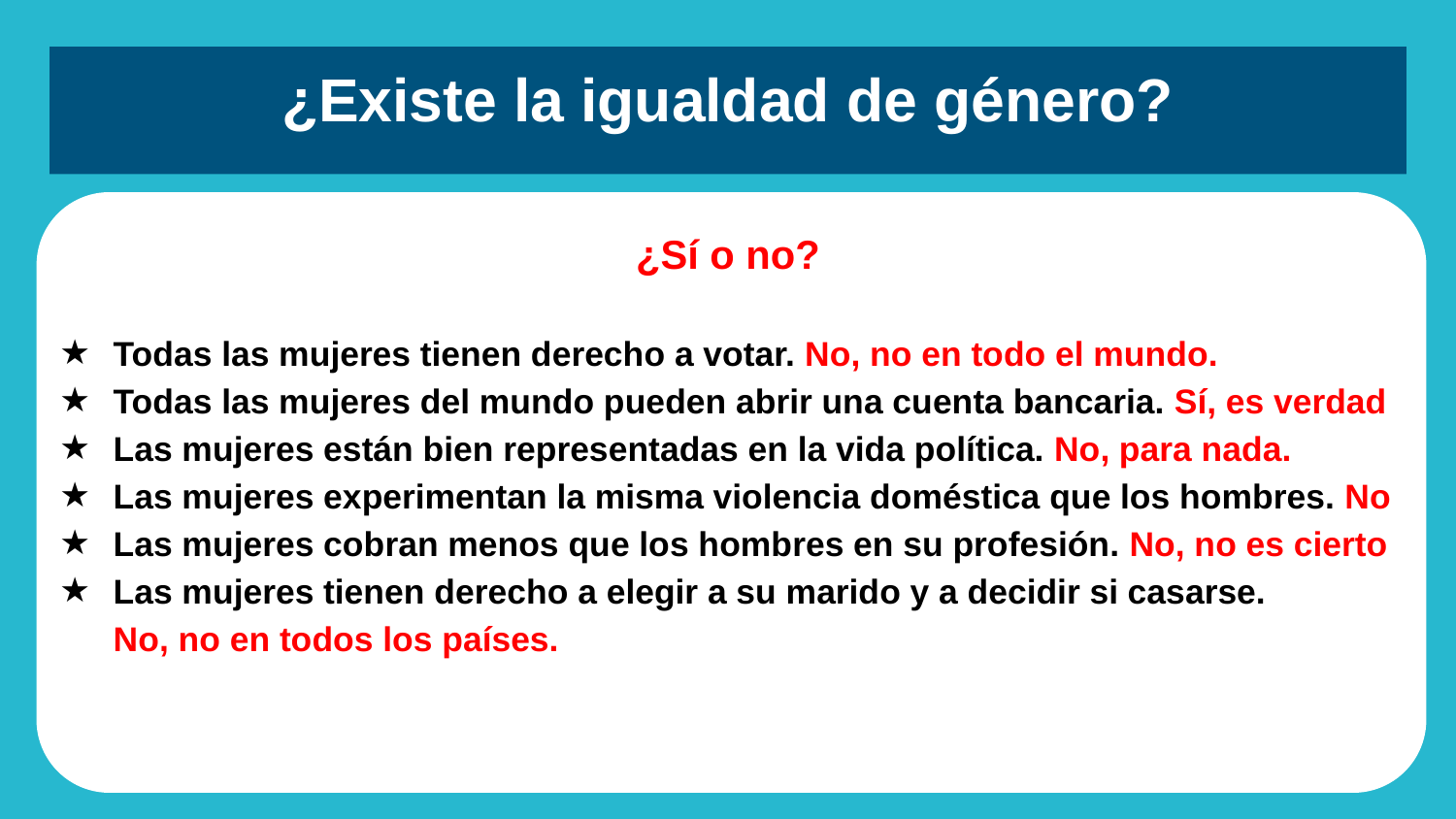

# ¿Existe la igualdad de género?

¿Sí o no?
Todas las mujeres tienen derecho a votar. No, no en todo el mundo.
Todas las mujeres del mundo pueden abrir una cuenta bancaria. Sí, es verdad
Las mujeres están bien representadas en la vida política. No, para nada.
Las mujeres experimentan la misma violencia doméstica que los hombres. No
Las mujeres cobran menos que los hombres en su profesión. No, no es cierto
Las mujeres tienen derecho a elegir a su marido y a decidir si casarse.
No, no en todos los países.